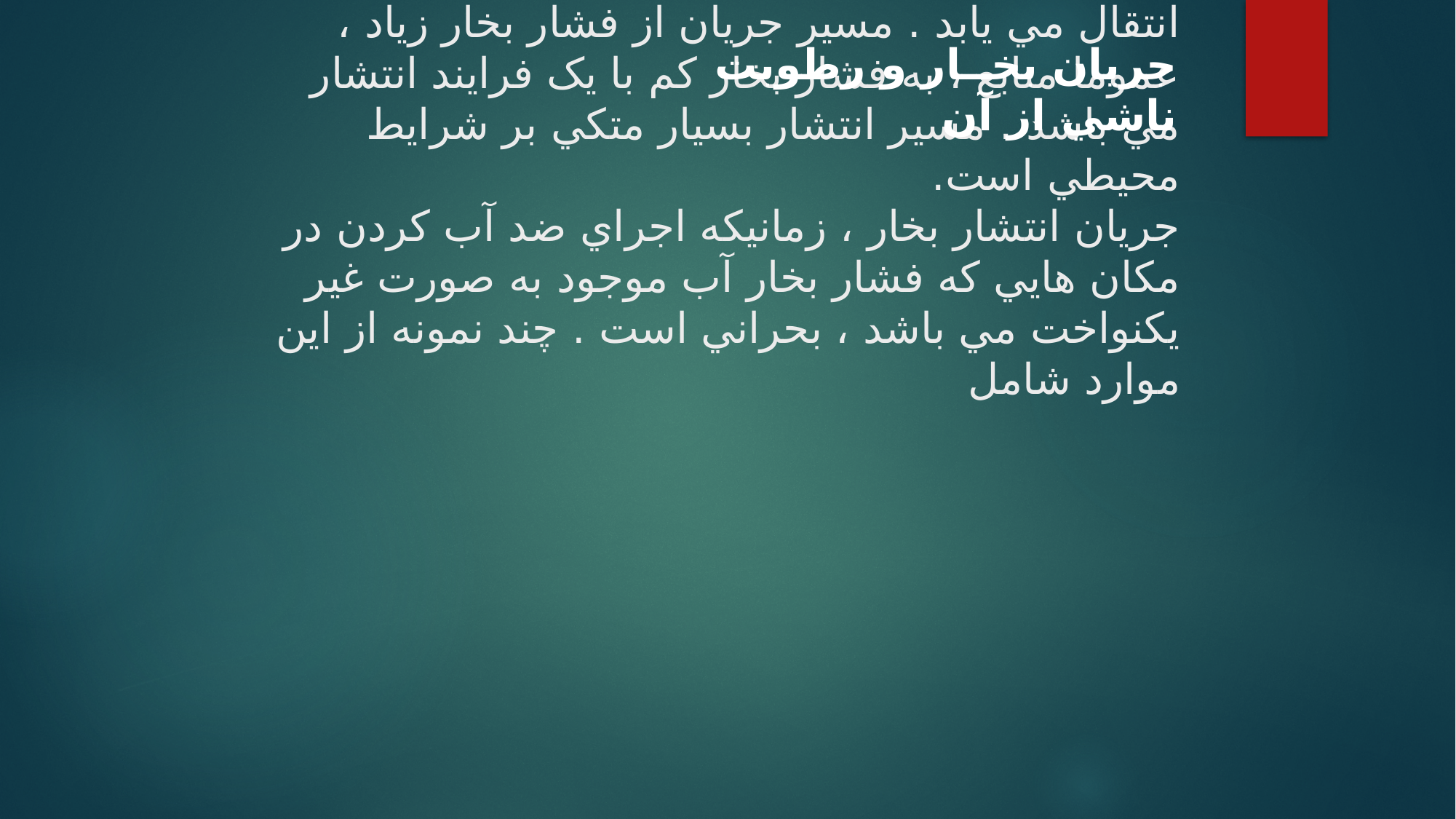

جريان بخــار و رطوبت ناشي از آن
# آب همچنان در قالب بخار همانند رطوبت نسبي انتقال مي يابد . رطوبت نسبي همان آب موجود در هوا به صورت يک گاز محلول مي باشد. زمانيکه دماي بخار آب بالا مي رود ، آب زياد آن فشار بخاري ايجاد ميکند . آب به صورت بخار نيز به ميان بتن انتقال مي يابد . مسير جريان از فشار بخار زياد ، عموما منابع ، به فشار بخار کم با يک فرايند انتشار مي باشد . مسير انتشار بسيار متکي بر شرايط محيطي است. جريان انتشار بخار ، زمانيکه اجراي ضد آب کردن در مکان هايي که فشار بخار آب موجود به صورت غير يکنواخت مي باشد ، بحراني است . چند نمونه از اين موارد شامل